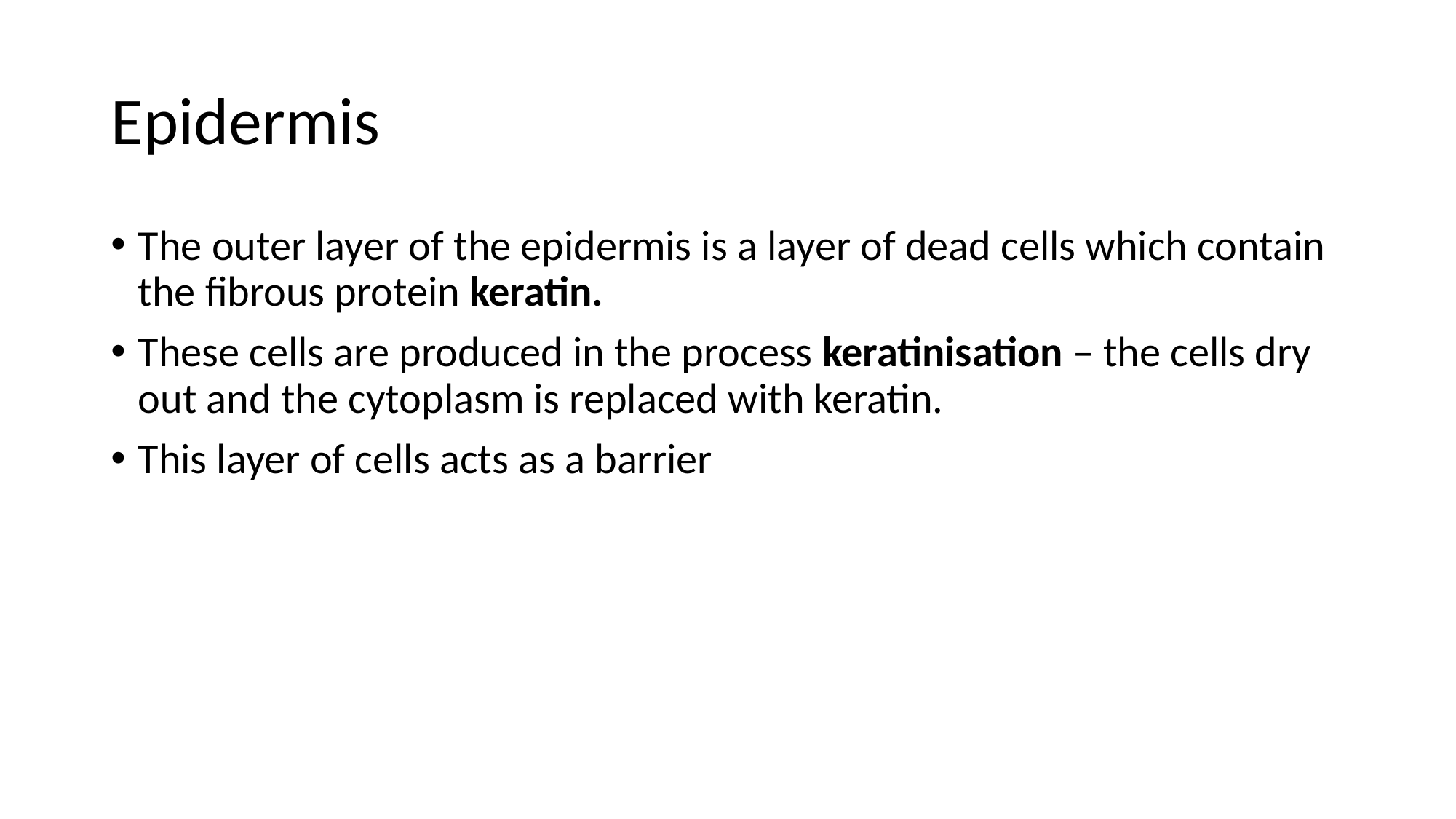

# Epidermis
The outer layer of the epidermis is a layer of dead cells which contain the fibrous protein keratin.
These cells are produced in the process keratinisation – the cells dry out and the cytoplasm is replaced with keratin.
This layer of cells acts as a barrier